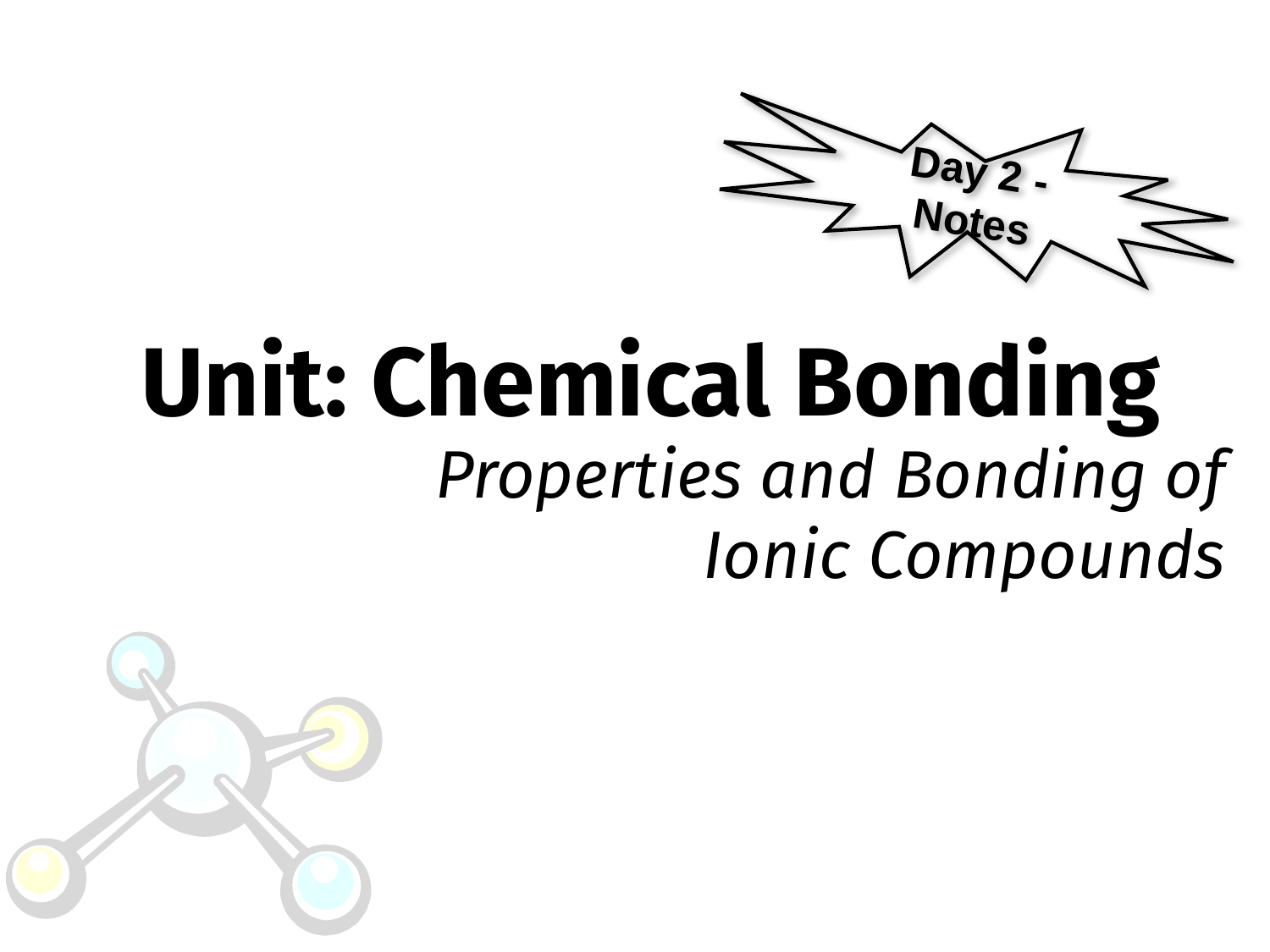

Day 2 - Notes
# Unit: Chemical Bonding
Properties and Bonding of Ionic Compounds